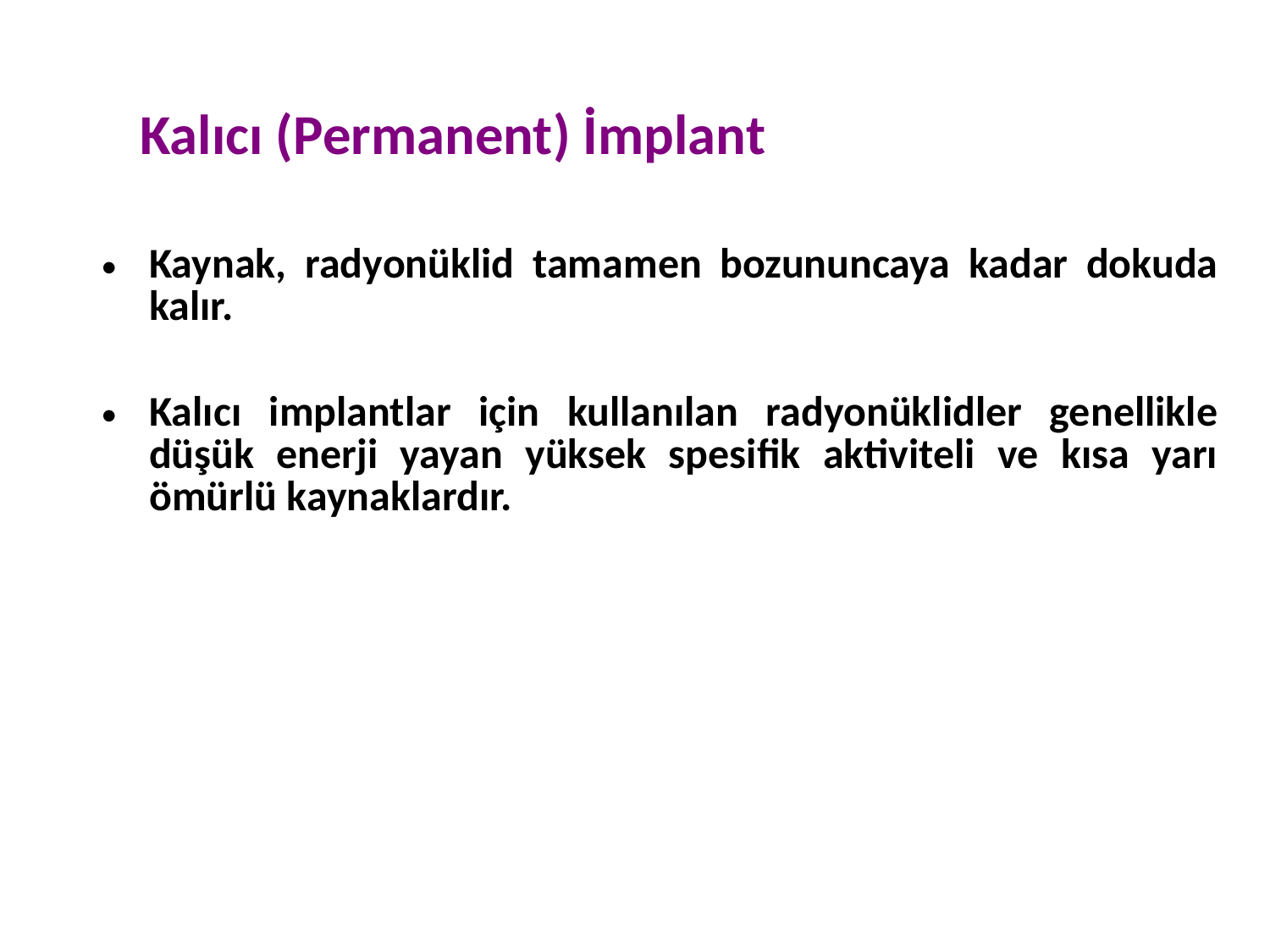

Kalıcı (Permanent) İmplant

Kaynak, radyonüklid tamamen bozununcaya kadar dokuda kalır.

Kalıcı implantlar için kullanılan radyonüklidler genellikle düşük enerji yayan yüksek spesifik aktiviteli ve kısa yarı ömürlü kaynaklardır.